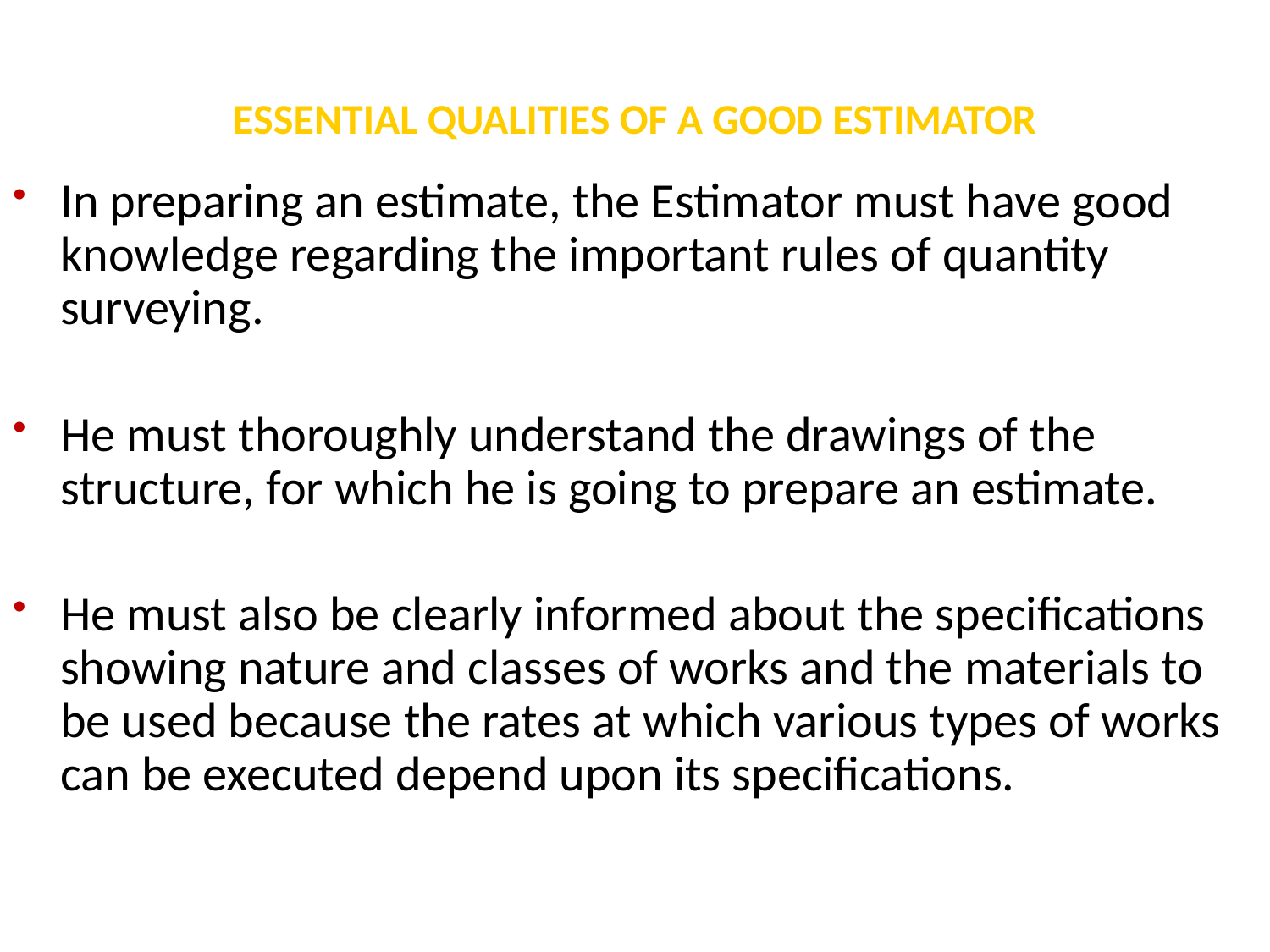

# ESSENTIAL QUALITIES OF A GOOD ESTIMATOR
In preparing an estimate, the Estimator must have good knowledge regarding the important rules of quantity surveying.

He must thoroughly understand the drawings of the structure, for which he is going to prepare an estimate.

He must also be clearly informed about the specifications showing nature and classes of works and the materials to be used because the rates at which various types of works can be executed depend upon its specifications.